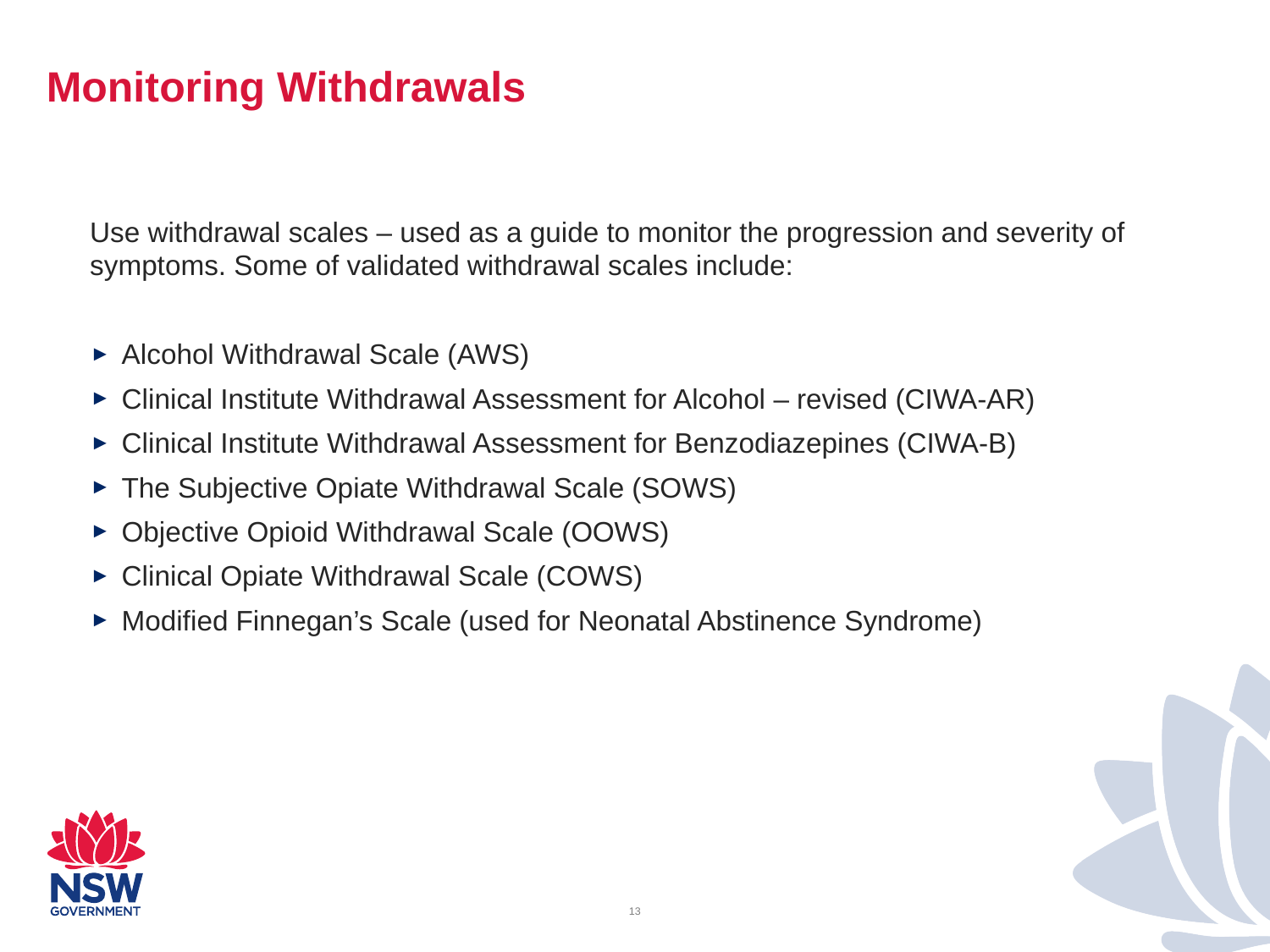

# Monitoring Withdrawals

Use withdrawal scales – used as a guide to monitor the progression and severity of symptoms. Some of validated withdrawal scales include:

Alcohol Withdrawal Scale (AWS)
Clinical Institute Withdrawal Assessment for Alcohol – revised (CIWA-AR)
Clinical Institute Withdrawal Assessment for Benzodiazepines (CIWA-B)
The Subjective Opiate Withdrawal Scale (SOWS)
Objective Opioid Withdrawal Scale (OOWS)
Clinical Opiate Withdrawal Scale (COWS)
Modified Finnegan’s Scale (used for Neonatal Abstinence Syndrome)